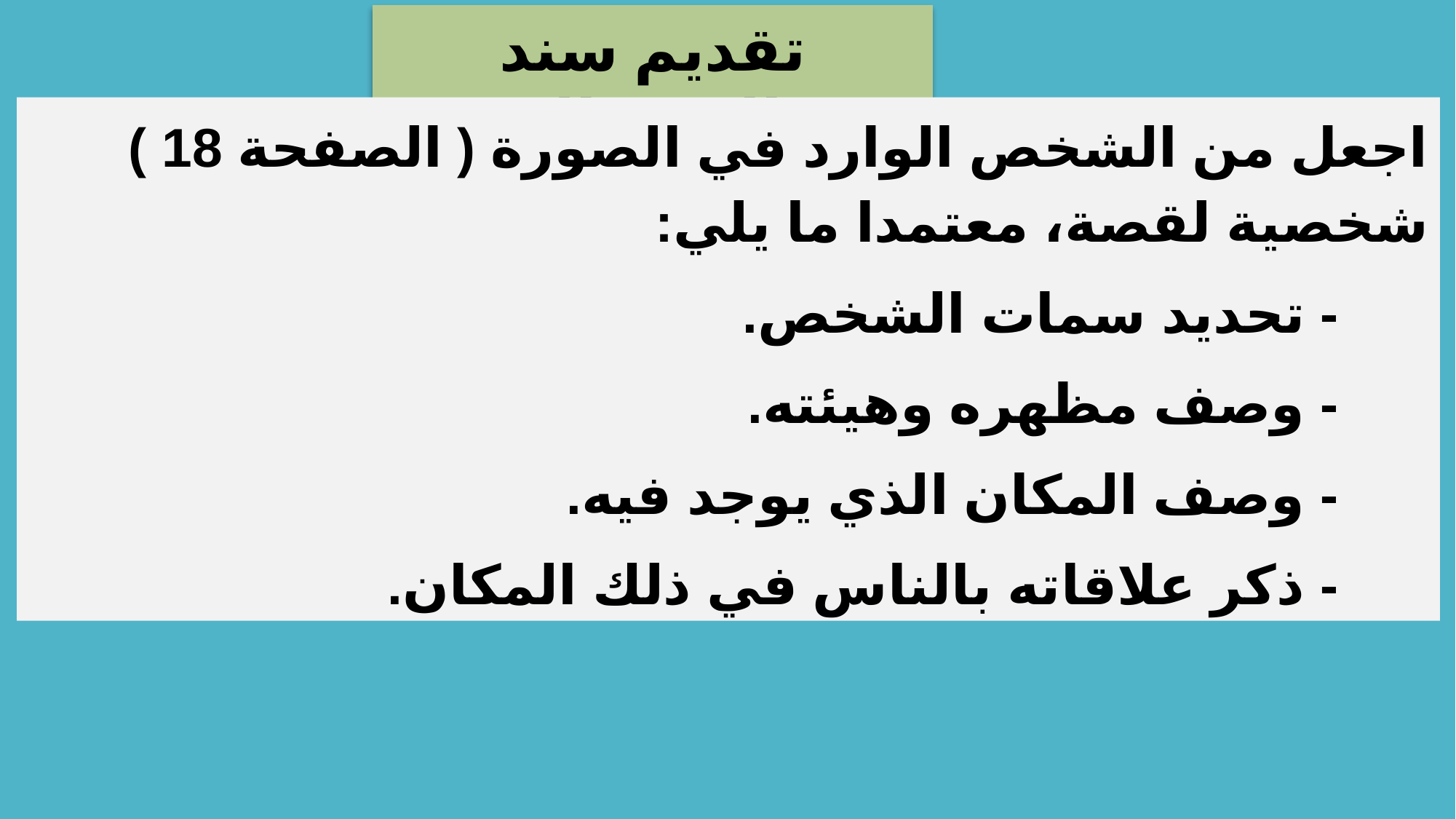

تقديم سند الاشتغال
اجعل من الشخص الوارد في الصورة ( الصفحة 18 ) شخصية لقصة، معتمدا ما يلي:
      - تحديد سمات الشخص.
      - وصف مظهره وهيئته.
      - وصف المكان الذي يوجد فيه.
      - ذكر علاقاته بالناس في ذلك المكان.